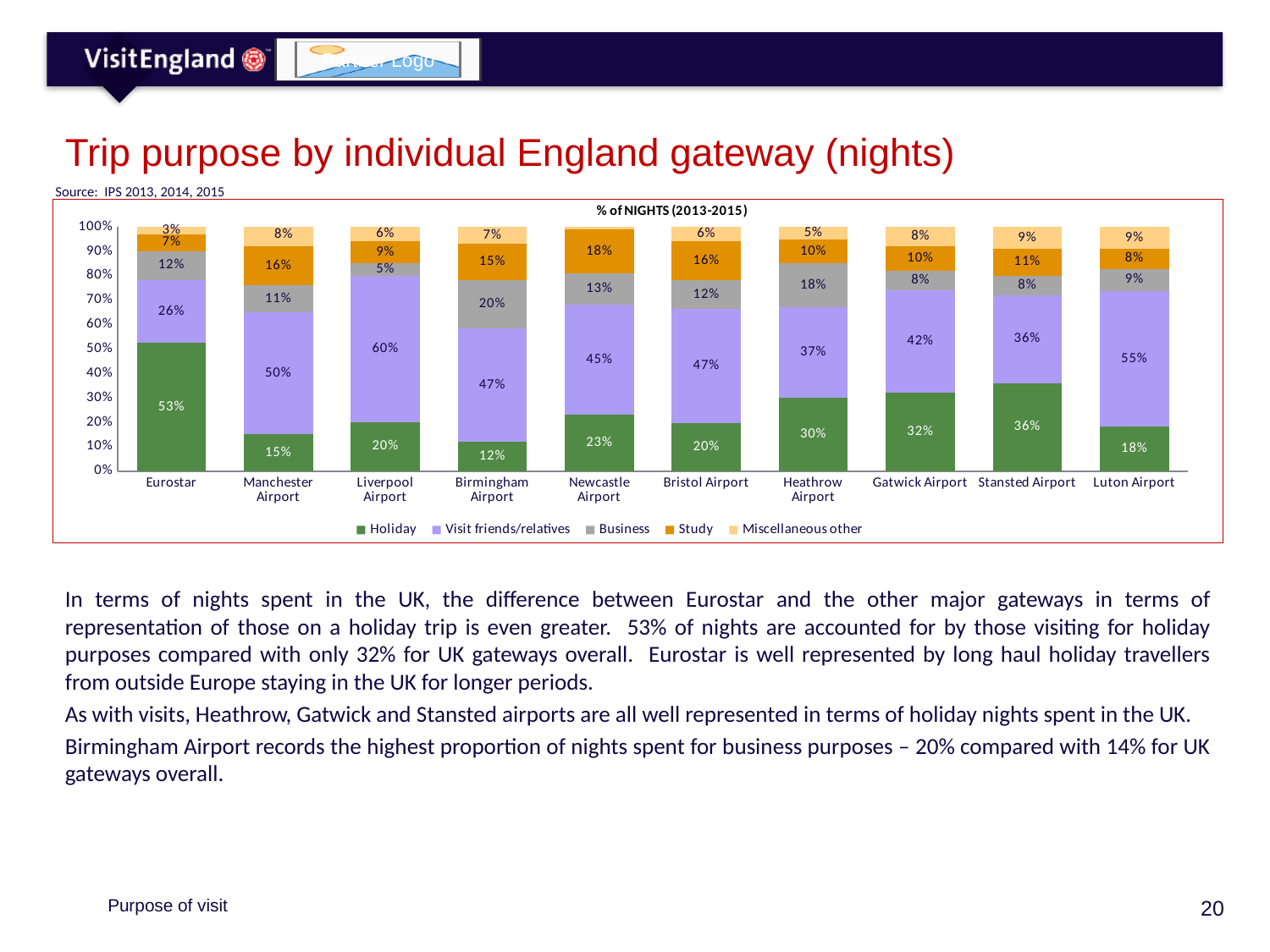

# Trip purpose by individual England gateway (nights)
Source:  IPS 2013, 2014, 2015

### Chart

| Category | Holiday | Visit friends/relatives | Business | Study | Miscellaneous other |
|---|---|---|---|---|---|
| Eurostar | 0.53 | 0.26 | 0.12 | 0.07 | 0.03 |
| Manchester Airport | 0.15 | 0.5 | 0.11 | 0.16 | 0.08 |
| Liverpool Airport | 0.2 | 0.6 | 0.05 | 0.09 | 0.06 |
| Birmingham Airport | 0.12 | 0.47 | 0.2 | 0.15 | 0.07 |
| Newcastle Airport | 0.23 | 0.45 | 0.13 | 0.18 | 0.01 |
| Bristol Airport | 0.2 | 0.47 | 0.12 | 0.16 | 0.06 |
| Heathrow Airport | 0.3 | 0.37 | 0.18 | 0.1 | 0.05 |
| Gatwick Airport | 0.32 | 0.42 | 0.08 | 0.1 | 0.08 |
| Stansted Airport | 0.36 | 0.36 | 0.08 | 0.11 | 0.09 |
| Luton Airport | 0.18 | 0.55 | 0.09 | 0.08 | 0.09 |
In terms of nights spent in the UK, the difference between Eurostar and the other major gateways in terms of representation of those on a holiday trip is even greater.  53% of nights are accounted for by those visiting for holiday purposes compared with only 32% for UK gateways overall.  Eurostar is well represented by long haul holiday travellers from outside Europe staying in the UK for longer periods.
As with visits, Heathrow, Gatwick and Stansted airports are all well represented in terms of holiday nights spent in the UK.
Birmingham Airport records the highest proportion of nights spent for business purposes – 20% compared with 14% for UK gateways overall.
Purpose of visit